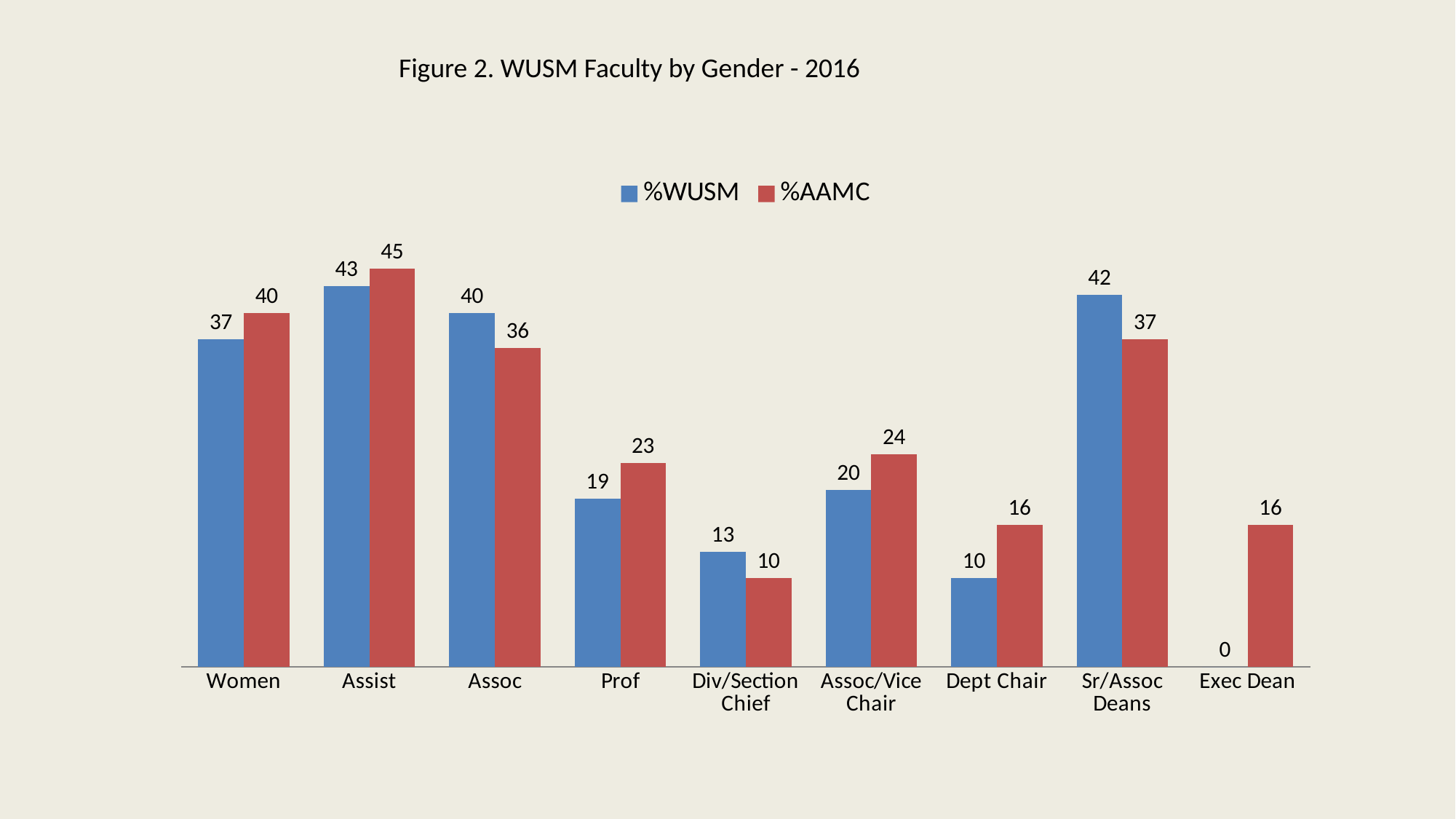

Figure 2. WUSM Faculty by Gender - 2016

### Chart

| Category | %WUSM | %AAMC |
|---|---|---|
| Women | 37.0 | 40.0 |
| Assist | 43.0 | 45.0 |
| Assoc | 40.0 | 36.0 |
| Prof | 19.0 | 23.0 |
| Div/Section Chief | 13.0 | 10.0 |
| Assoc/Vice Chair | 20.0 | 24.0 |
| Dept Chair | 10.0 | 16.0 |
| Sr/Assoc Deans | 42.0 | 37.0 |
| Exec Dean | 0.0 | 16.0 |